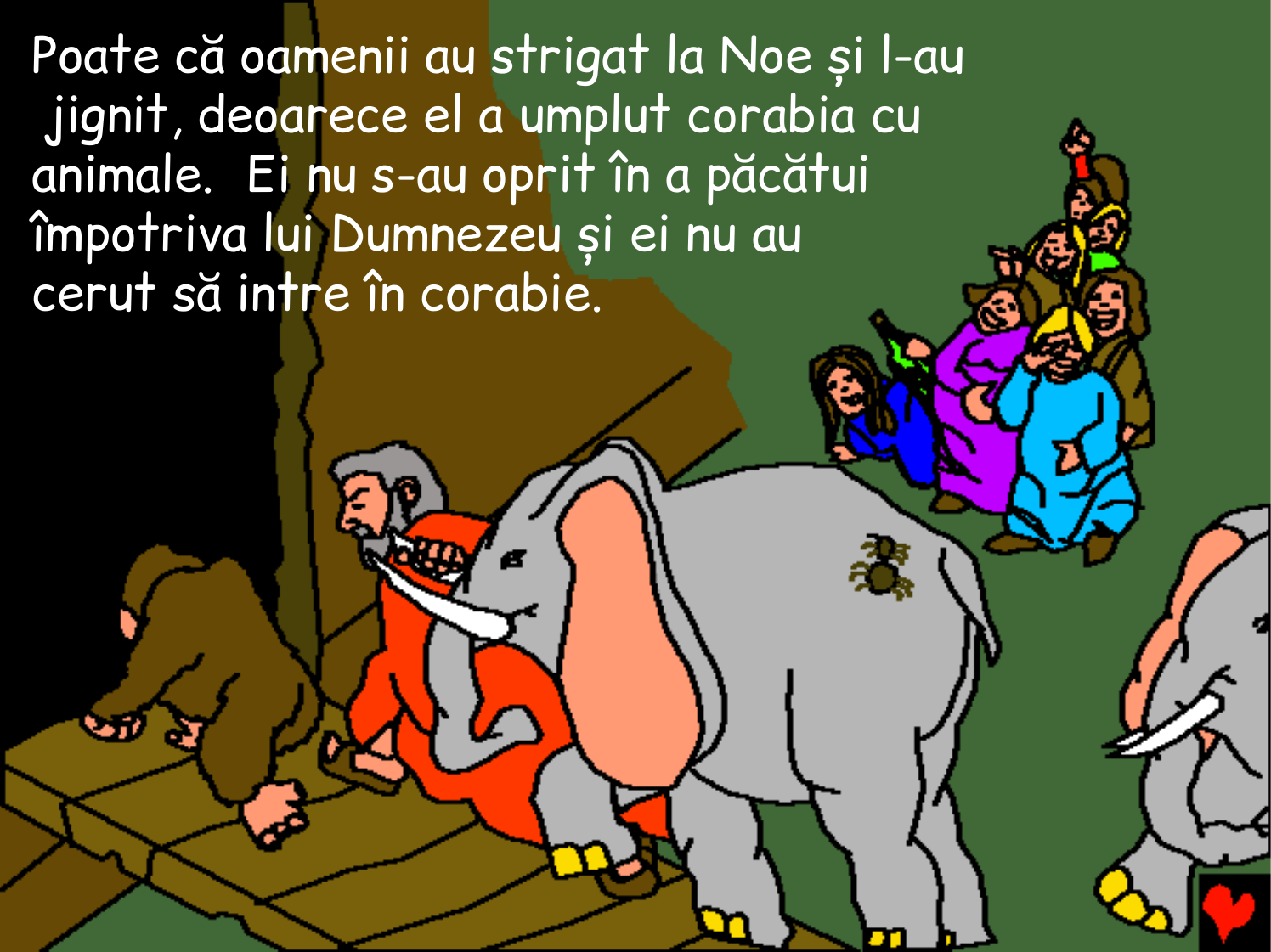

Poate că oamenii au strigat la Noe şi l-au  jignit, deoarece el a umplut corabia cu  animale.	Ei nu s-au oprit în a păcătui  împotriva lui Dumnezeu şi ei nu au
cerut să intre în corabie.